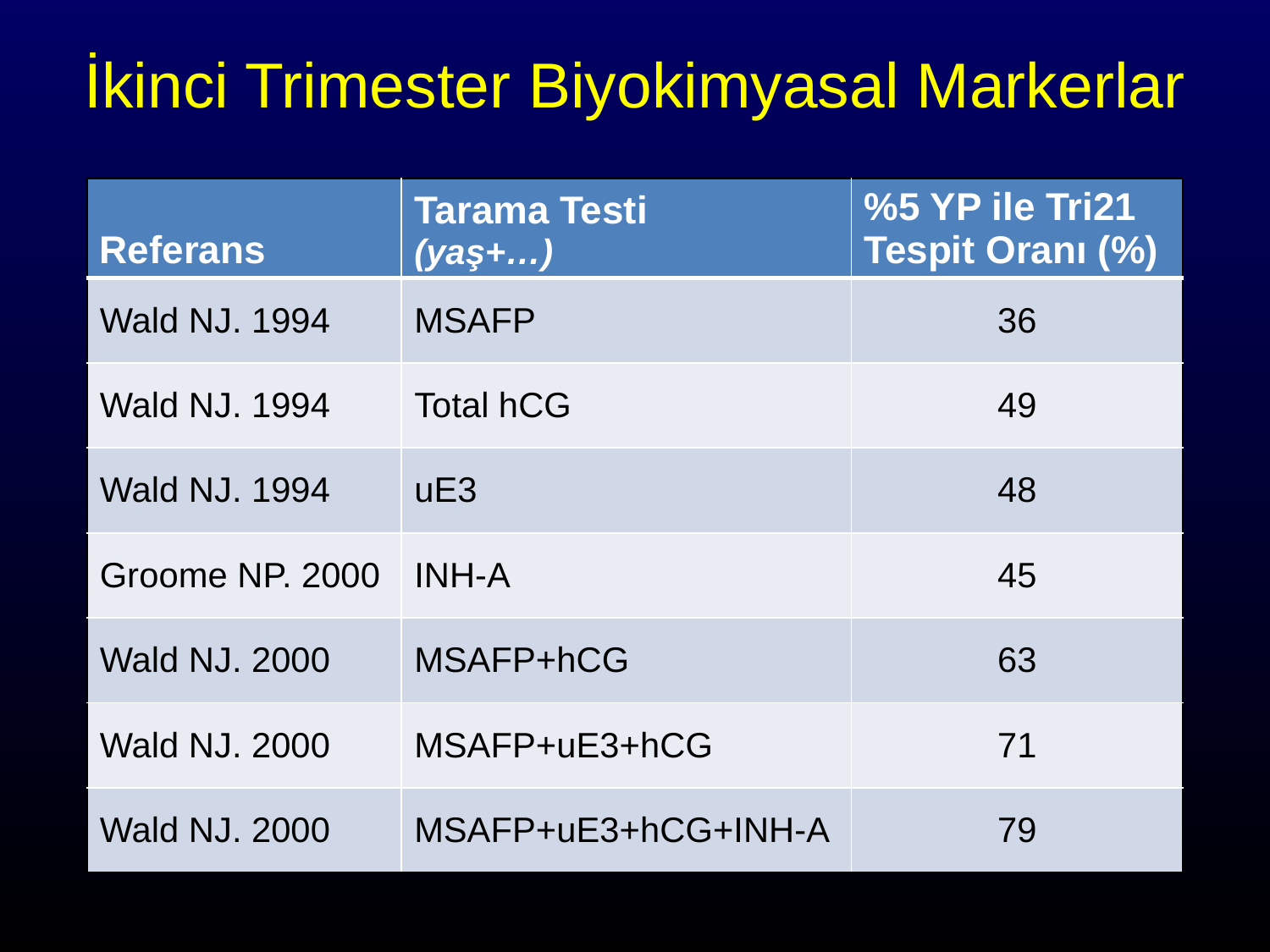

İkinci Trimester Biyokimyasal Markerlar
| Referans | Tarama Testi (yaş+…) | %5 YP ile Tri21 Tespit Oranı (%) |
| --- | --- | --- |
| Wald NJ. 1994 | MSAFP | 36 |
| Wald NJ. 1994 | Total hCG | 49 |
| Wald NJ. 1994 | uE3 | 48 |
| Groome NP. 2000 | INH-A | 45 |
| Wald NJ. 2000 | MSAFP+hCG | 63 |
| Wald NJ. 2000 | MSAFP+uE3+hCG | 71 |
| Wald NJ. 2000 | MSAFP+uE3+hCG+INH-A | 79 |